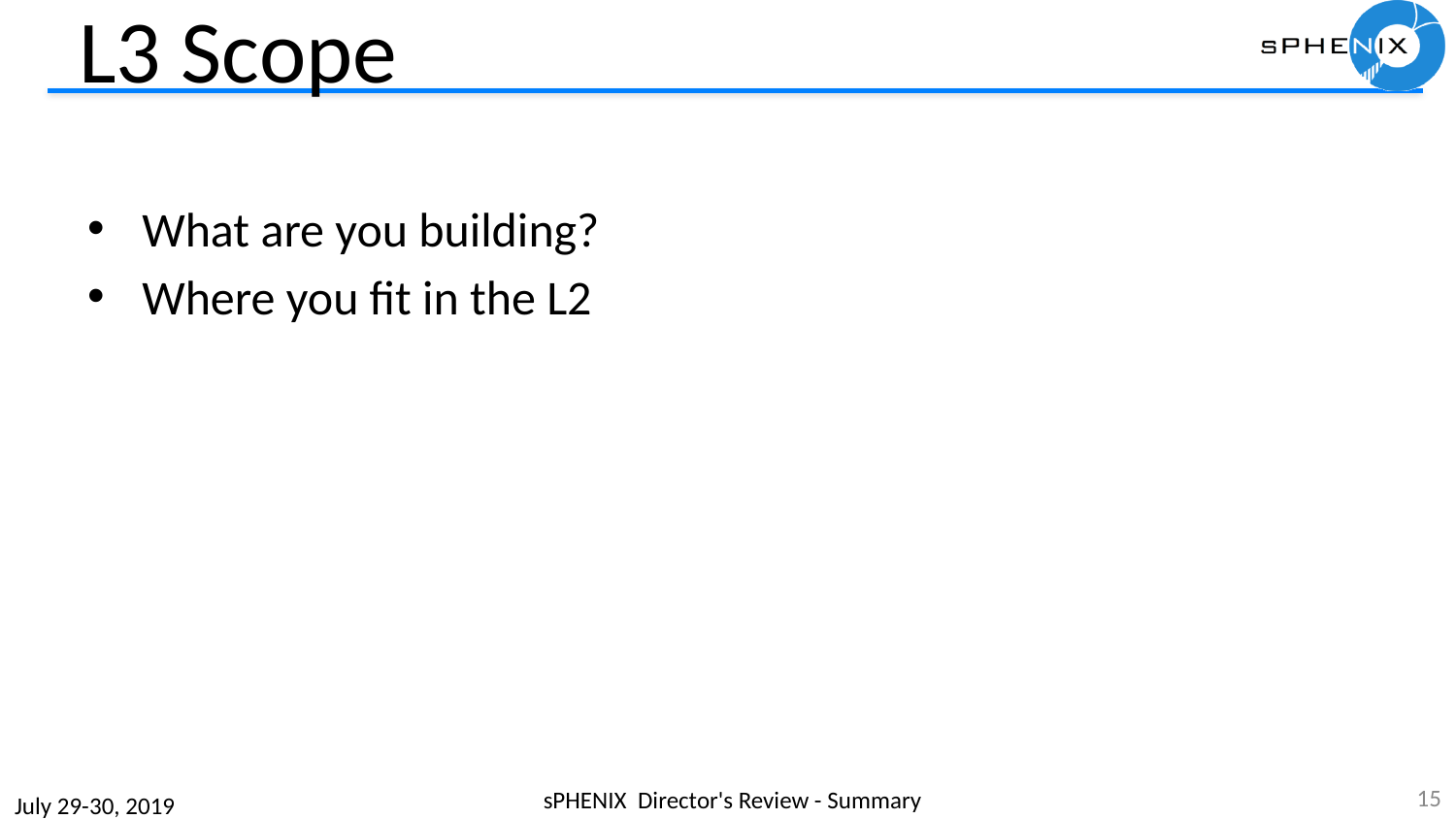

# L3 Scope
What are you building?
Where you fit in the L2
15
sPHENIX  Director's Review - Summary
July 29-30, 2019